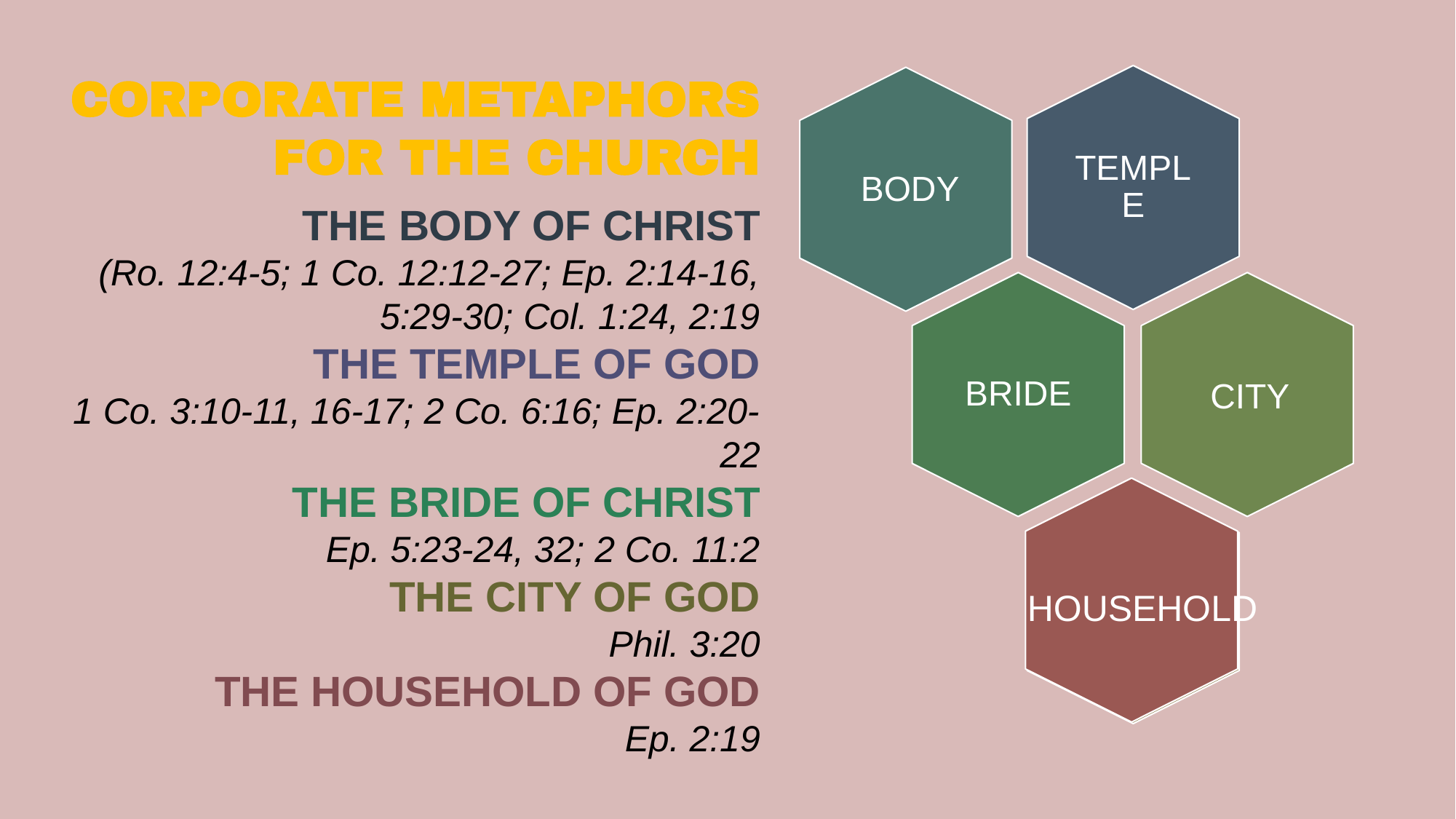

TEMPLE

BRIDE
BODY

CITY

CORPORATE METAPHORS FOR THE CHURCH

THE BODY OF CHRIST
(Ro. 12:4-5; 1 Co. 12:12-27; Ep. 2:14-16, 5:29-30; Col. 1:24, 2:19
THE TEMPLE OF GOD
1 Co. 3:10-11, 16-17; 2 Co. 6:16; Ep. 2:20-22
THE BRIDE OF CHRIST
Ep. 5:23-24, 32; 2 Co. 11:2
THE CITY OF GOD
Phil. 3:20
THE HOUSEHOLD OF GOD
Ep. 2:19
HOUSEHOLD